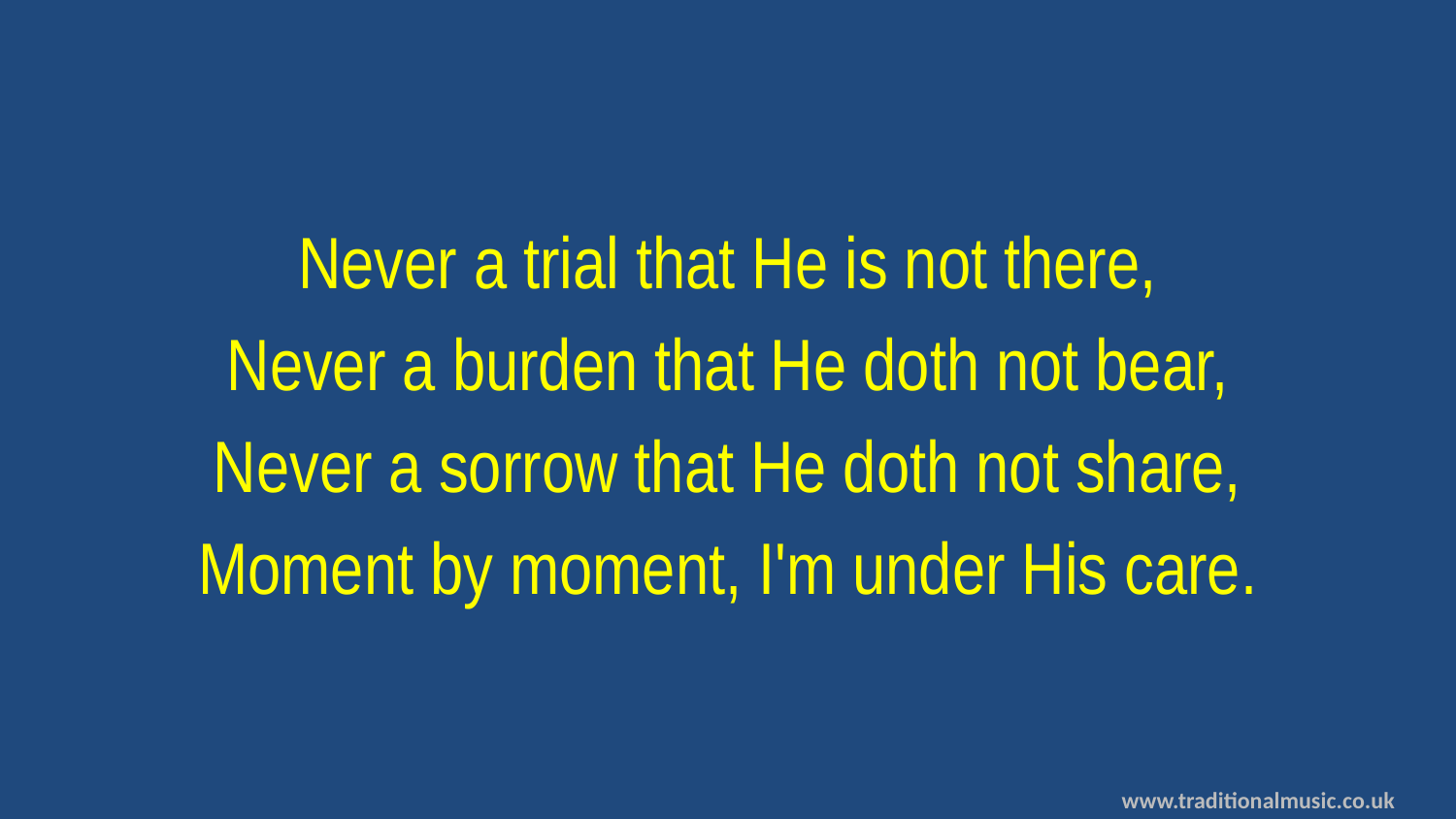

Never a trial that He is not there,
Never a burden that He doth not bear,
Never a sorrow that He doth not share,
Moment by moment, I'm under His care.